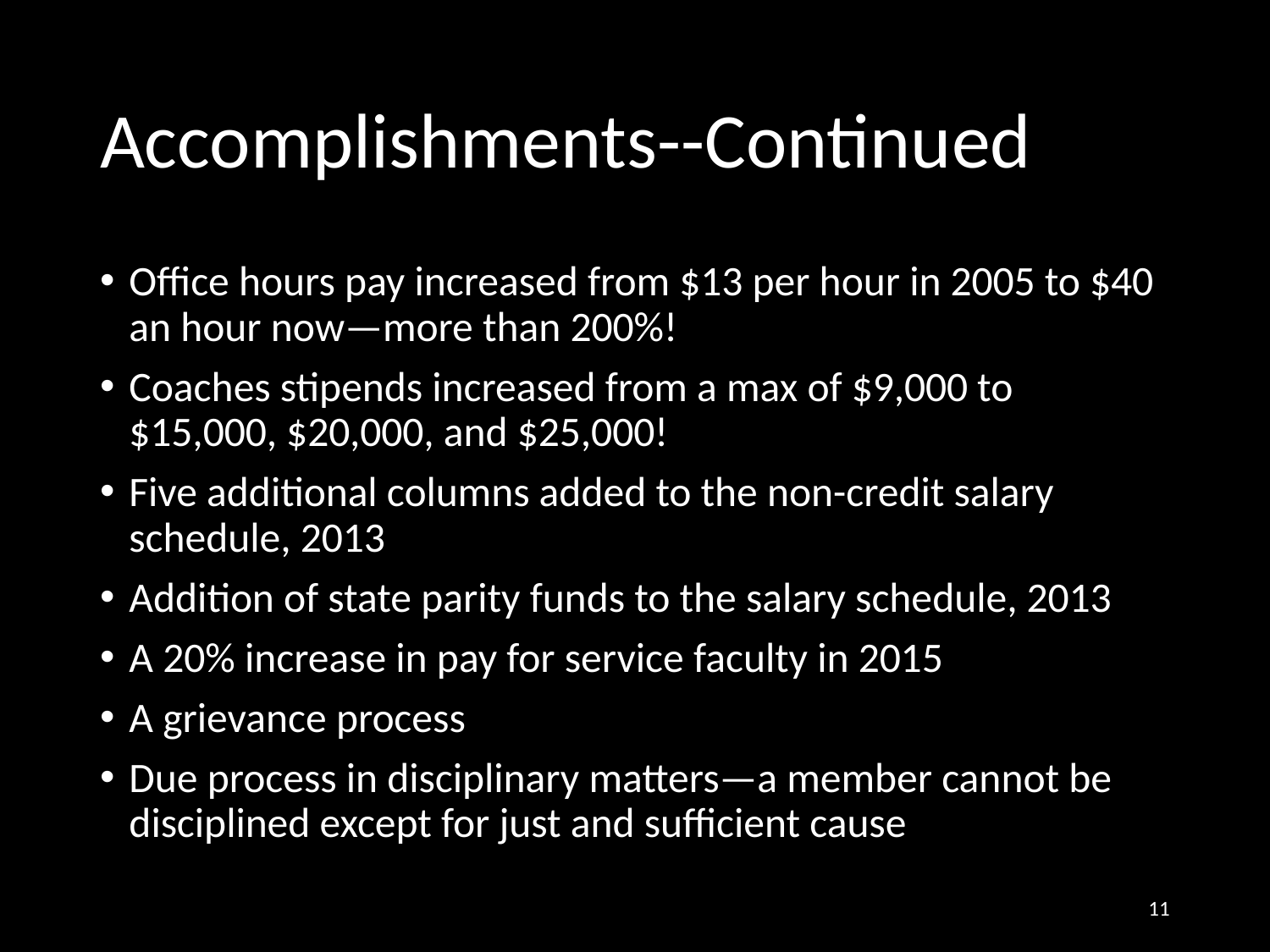

# Accomplishments--Continued
Office hours pay increased from $13 per hour in 2005 to $40 an hour now—more than 200%!
Coaches stipends increased from a max of $9,000 to $15,000, $20,000, and $25,000!
Five additional columns added to the non-credit salary schedule, 2013
Addition of state parity funds to the salary schedule, 2013
A 20% increase in pay for service faculty in 2015
A grievance process
Due process in disciplinary matters—a member cannot be disciplined except for just and sufficient cause

11